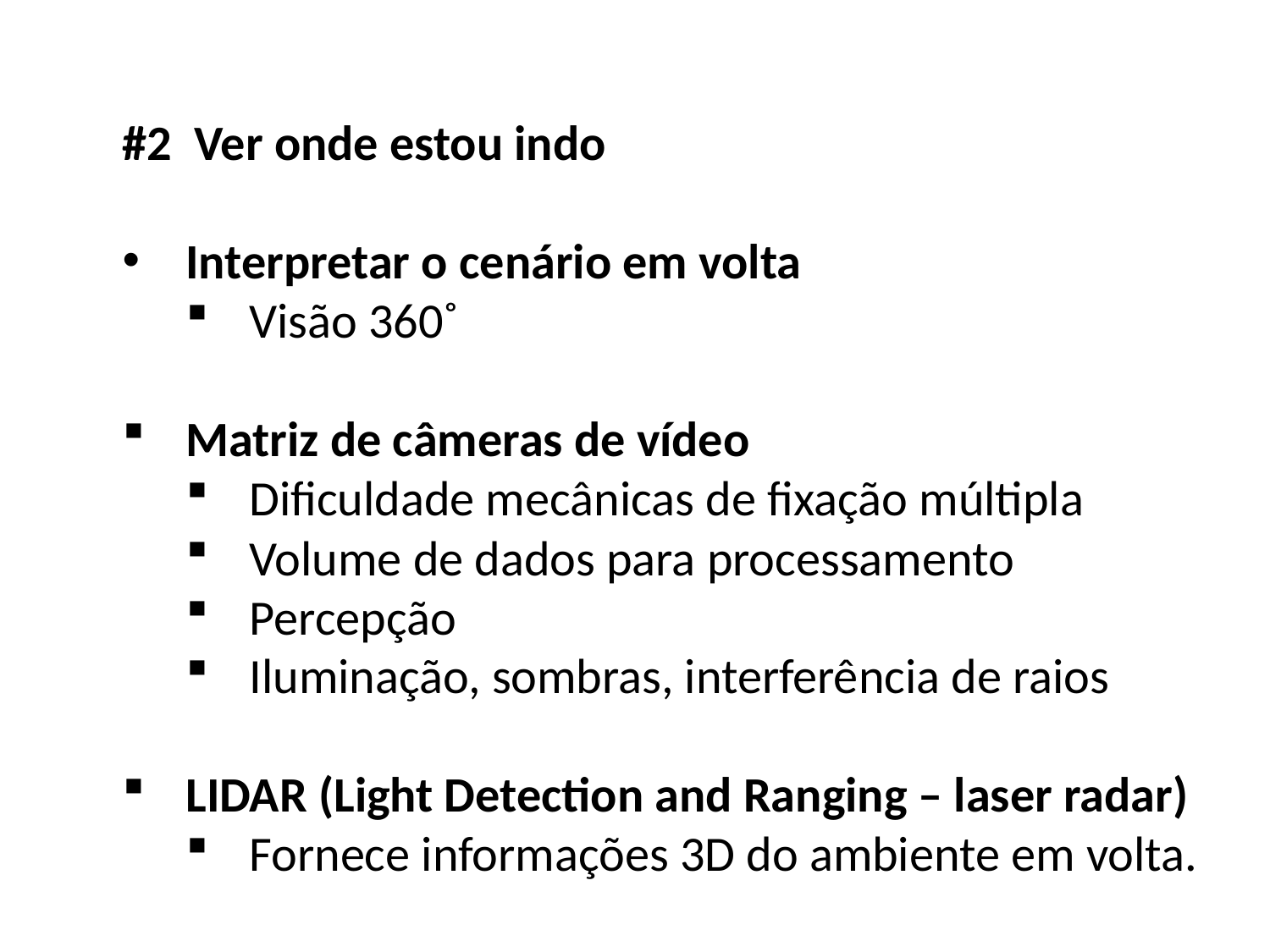

#2  Ver onde estou indo

Interpretar o cenário em volta
Visão 360˚

Matriz de câmeras de vídeo
Dificuldade mecânicas de fixação múltipla
Volume de dados para processamento
Percepção
Iluminação, sombras, interferência de raios

LIDAR (Light Detection and Ranging – laser radar)
Fornece informações 3D do ambiente em volta.